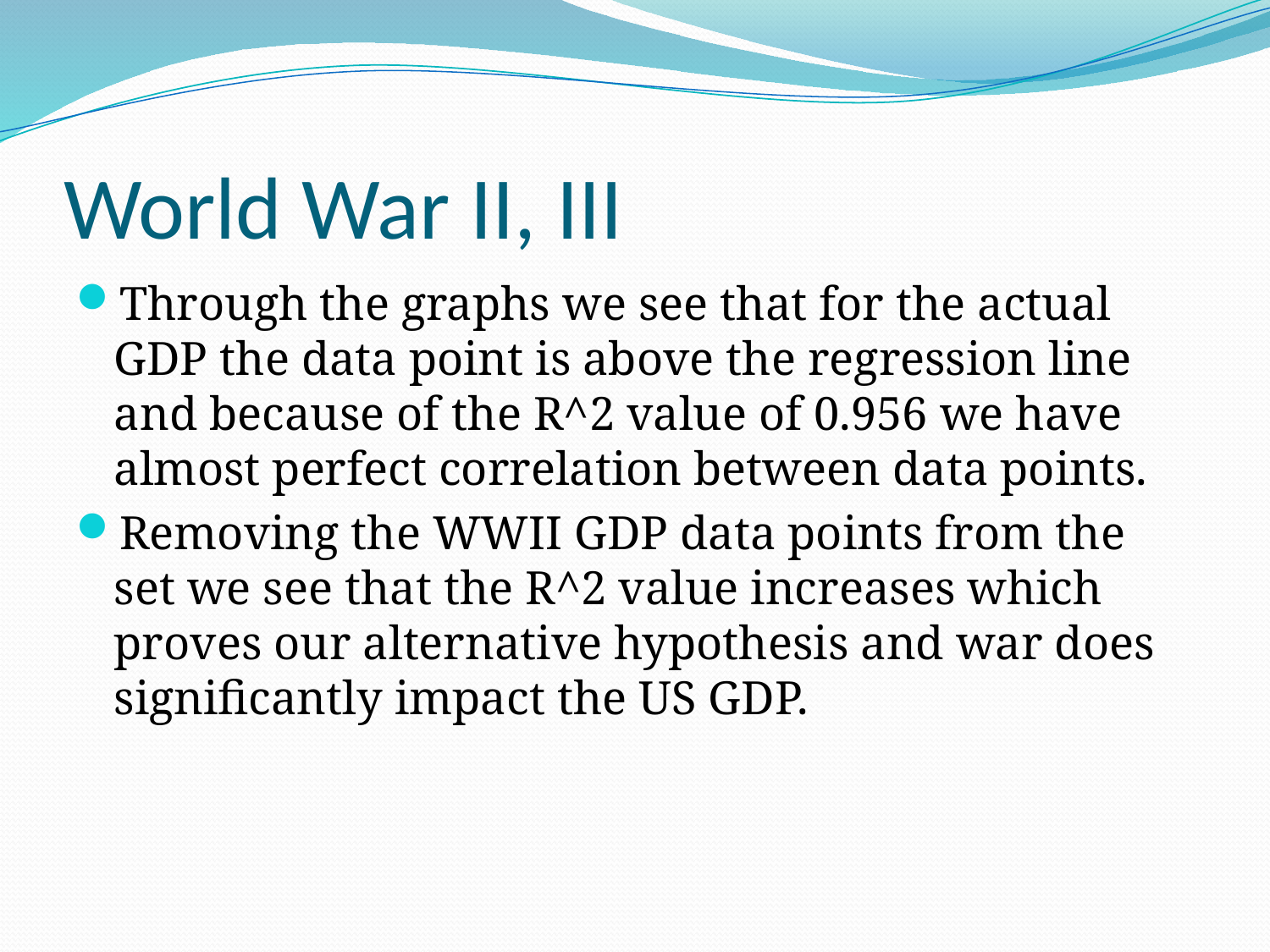

# World War II, III
Through the graphs we see that for the actual GDP the data point is above the regression line and because of the R^2 value of 0.956 we have almost perfect correlation between data points.
Removing the WWII GDP data points from the set we see that the R^2 value increases which proves our alternative hypothesis and war does significantly impact the US GDP.